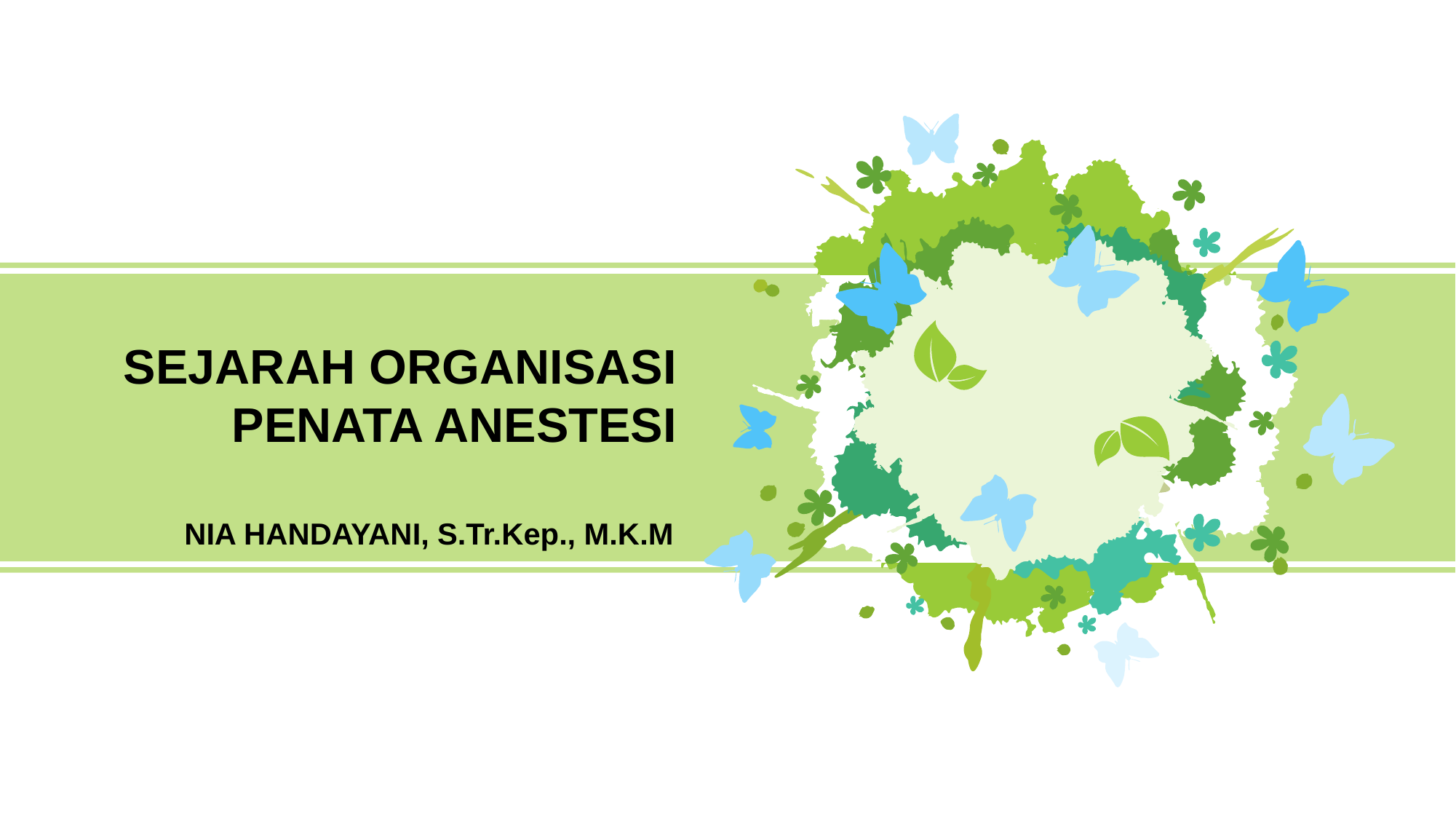

SEJARAH ORGANISASI PENATA ANESTESI
NIA HANDAYANI, S.Tr.Kep., M.K.M